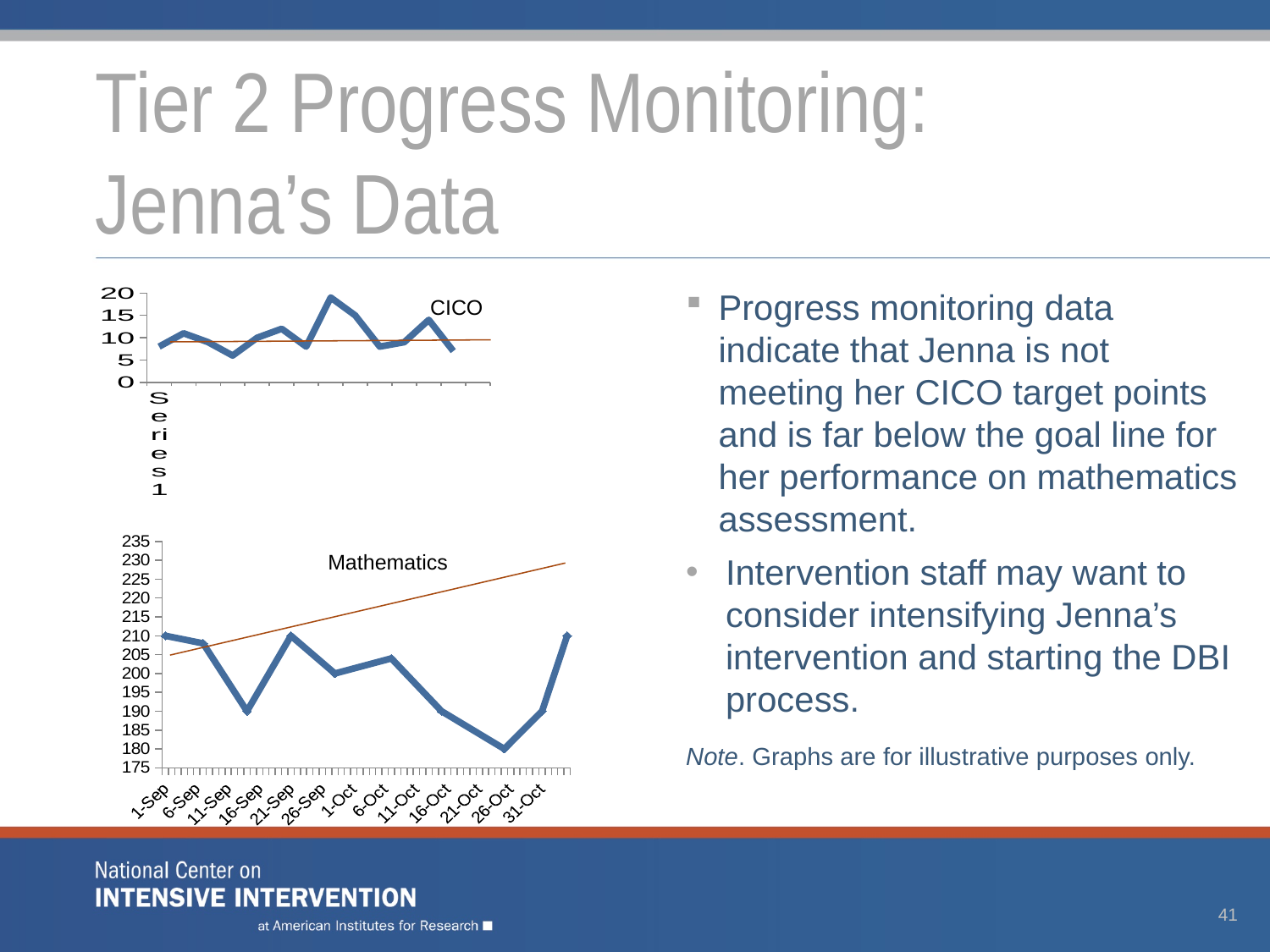

# Tier 2 Progress Monitoring: Jenna’s Data

### Chart

| Category | Series 1 | Column2 | Column1 |
|---|---|---|---|
|  | 8.0 | None | None |
|  | 11.0 | None | None |
|  | 9.0 | None | None |
|  | 6.0 | None | None |
|  | 10.0 | None | None |
|  | 12.0 | None | None |
|  | 8.0 | None | None |
|  | 19.0 | None | None |
|  | 15.0 | None | None |
|  | 8.0 | None | None |
|  | 9.0 | None | None |
|  | 14.0 | None | None |
|  | 7.0 | None | None |
|  | None | None | None |
Progress monitoring data indicate that Jenna is not meeting her CICO target points and is far below the goal line for her performance on mathematics assessment.
Intervention staff may want to consider intensifying Jenna’s intervention and starting the DBI process.
Note. Graphs are for illustrative purposes only.

CICO

### Chart

| Category |  |
|---|---|
| 42614.0 | 210.0 |
| 42620.0 | 208.0 |
| 42627.0 | 190.0 |
| 42634.0 | 210.0 |
| 42641.0 | 200.0 |
| 42650.0 | 204.0 |
| 42658.0 | 190.0 |
| 42668.0 | 180.0 |
| 42674.0 | 190.0 |
| 42678.0 | 210.0 |
Mathematics
41